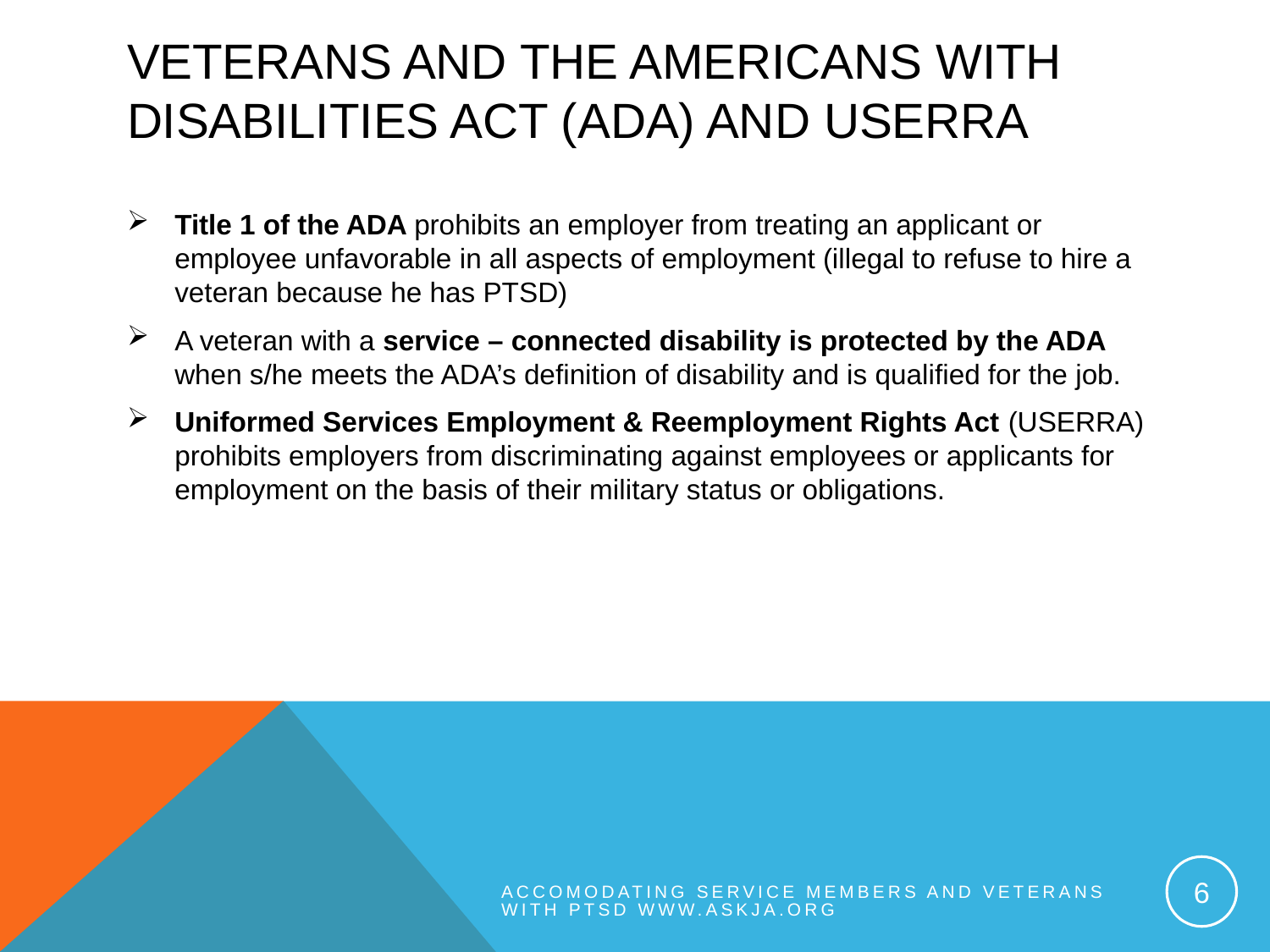

# Veterans and the Americans with Disabilities Act (ADA) and USERRA

Title 1 of the ADA prohibits an employer from treating an applicant or employee unfavorable in all aspects of employment (illegal to refuse to hire a veteran because he has PTSD)
A veteran with a service – connected disability is protected by the ADA when s/he meets the ADA’s definition of disability and is qualified for the job.
Uniformed Services Employment & Reemployment Rights Act (USERRA) prohibits employers from discriminating against employees or applicants for employment on the basis of their military status or obligations.
6
Accomodating Service Members and Veterans with PTSD www.askja.org